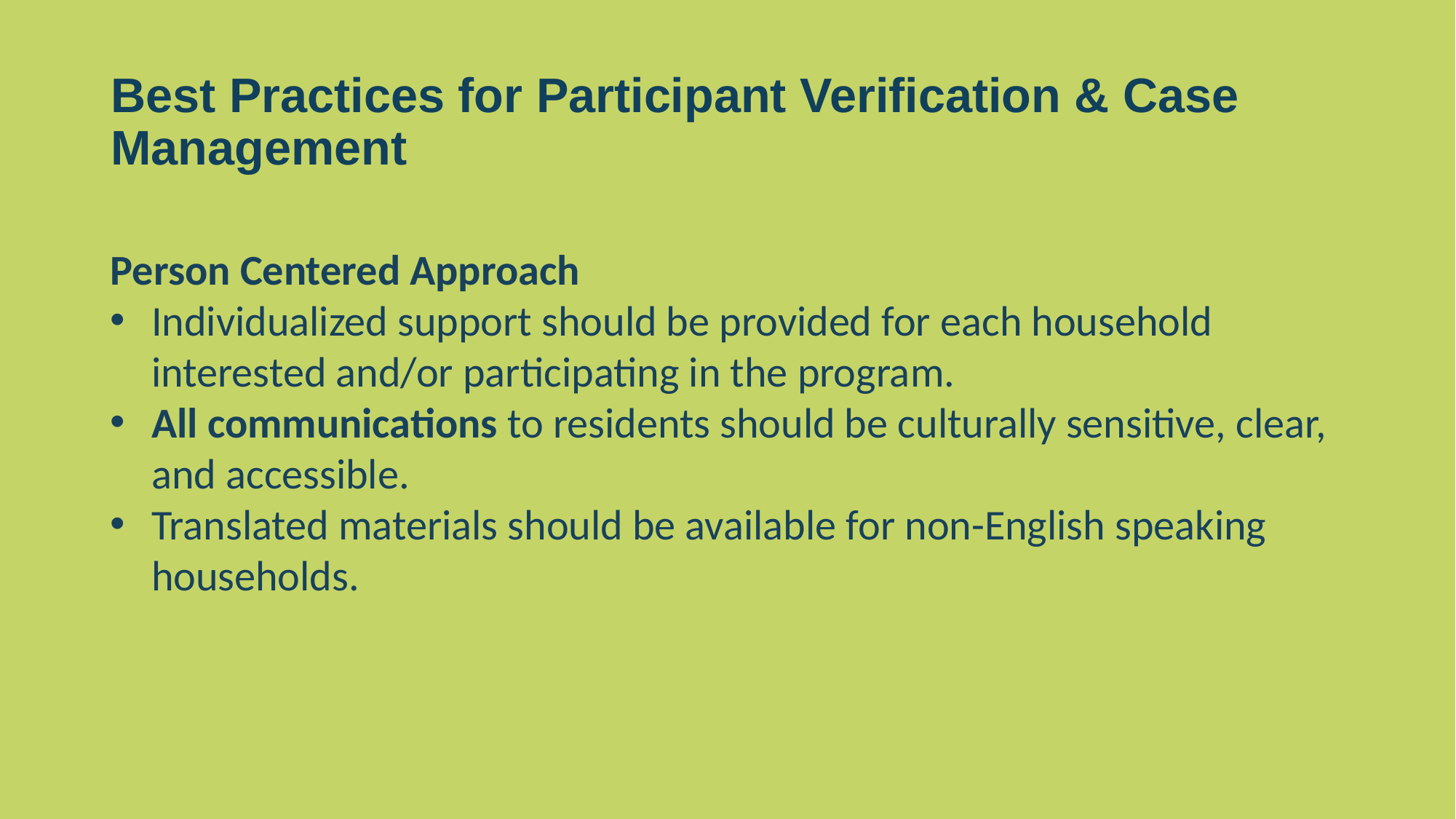

# Best Practices for Participant Verification & Case Management
Person Centered Approach
Individualized support should be provided for each household interested and/or participating in the program.
All communications to residents should be culturally sensitive, clear, and accessible.
Translated materials should be available for non-English speaking households.